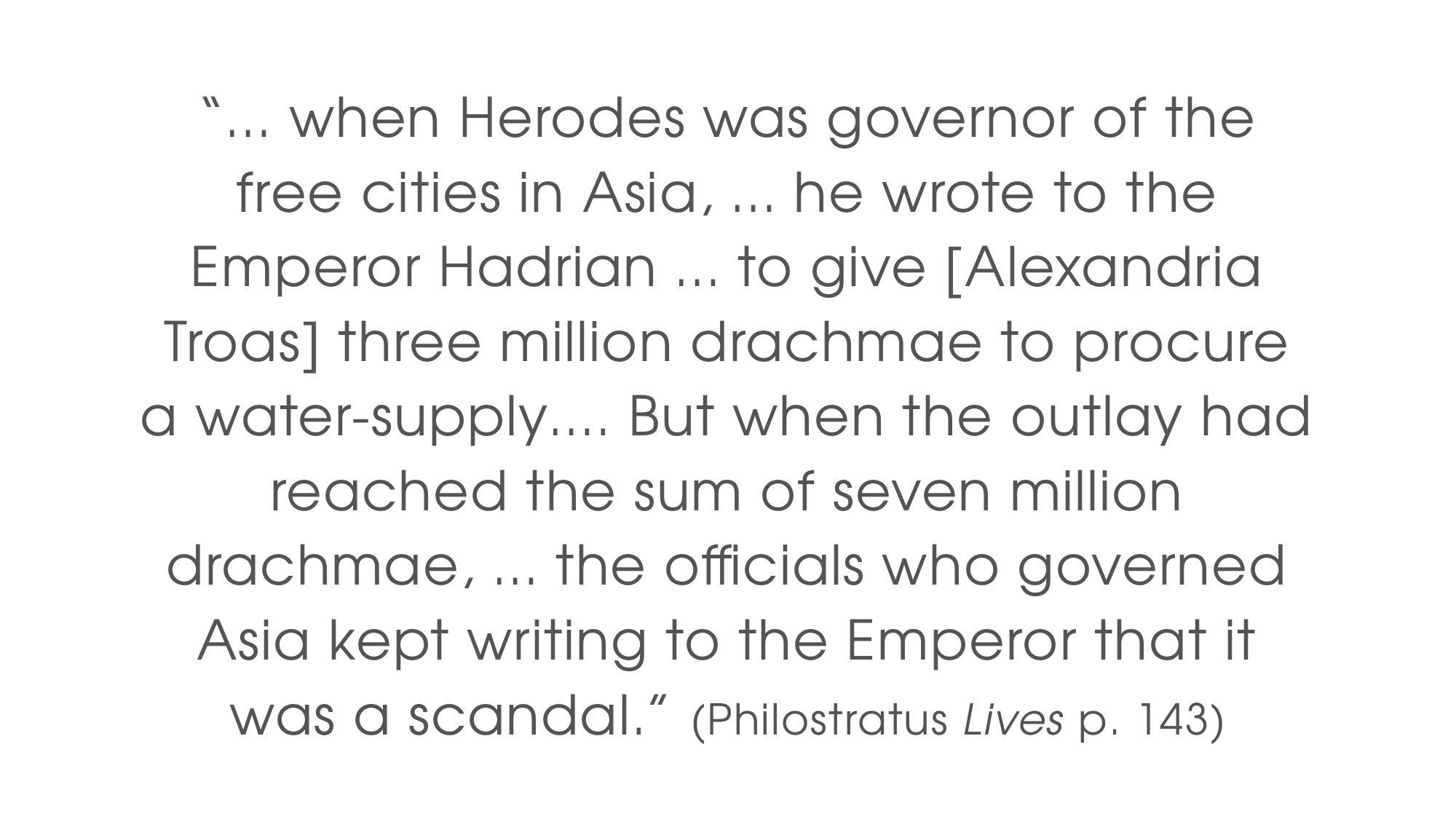

“… when Herodes was governor of the free cities in Asia, … he wrote to the Emperor Hadrian … to give [Alexandria Troas] three million drachmae to procure a water-supply…. But when the outlay had reached the sum of seven million drachmae, … the officials who governed Asia kept writing to the Emperor that it was a scandal.” (Philostratus Lives p. 143)